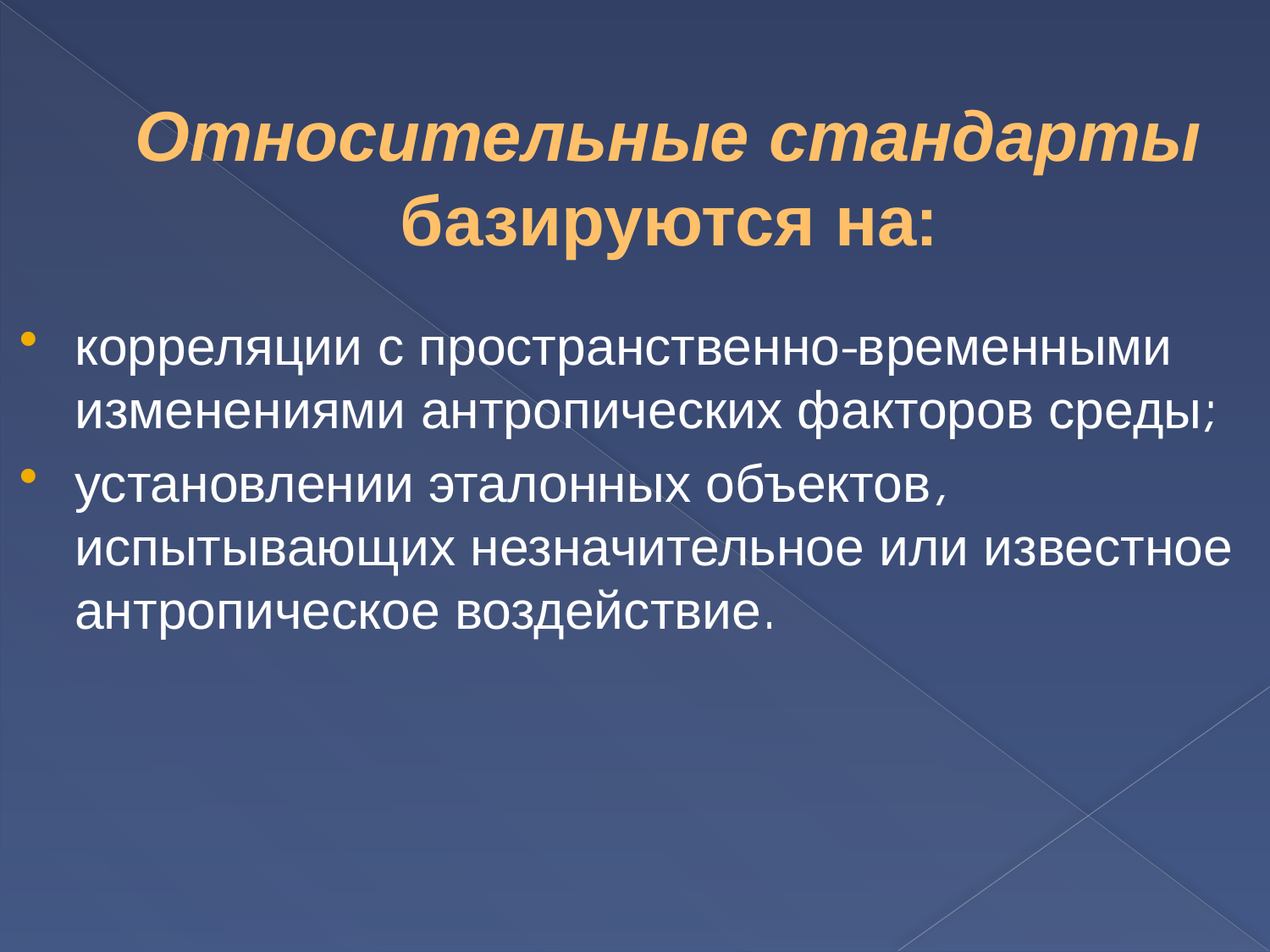

# Относительные стандарты базируются на:
корреляции с пространственно-временными изменениями антропических факторов среды;
установлении эталонных объектов, испытывающих незначительное или известное антропическое воздействие.